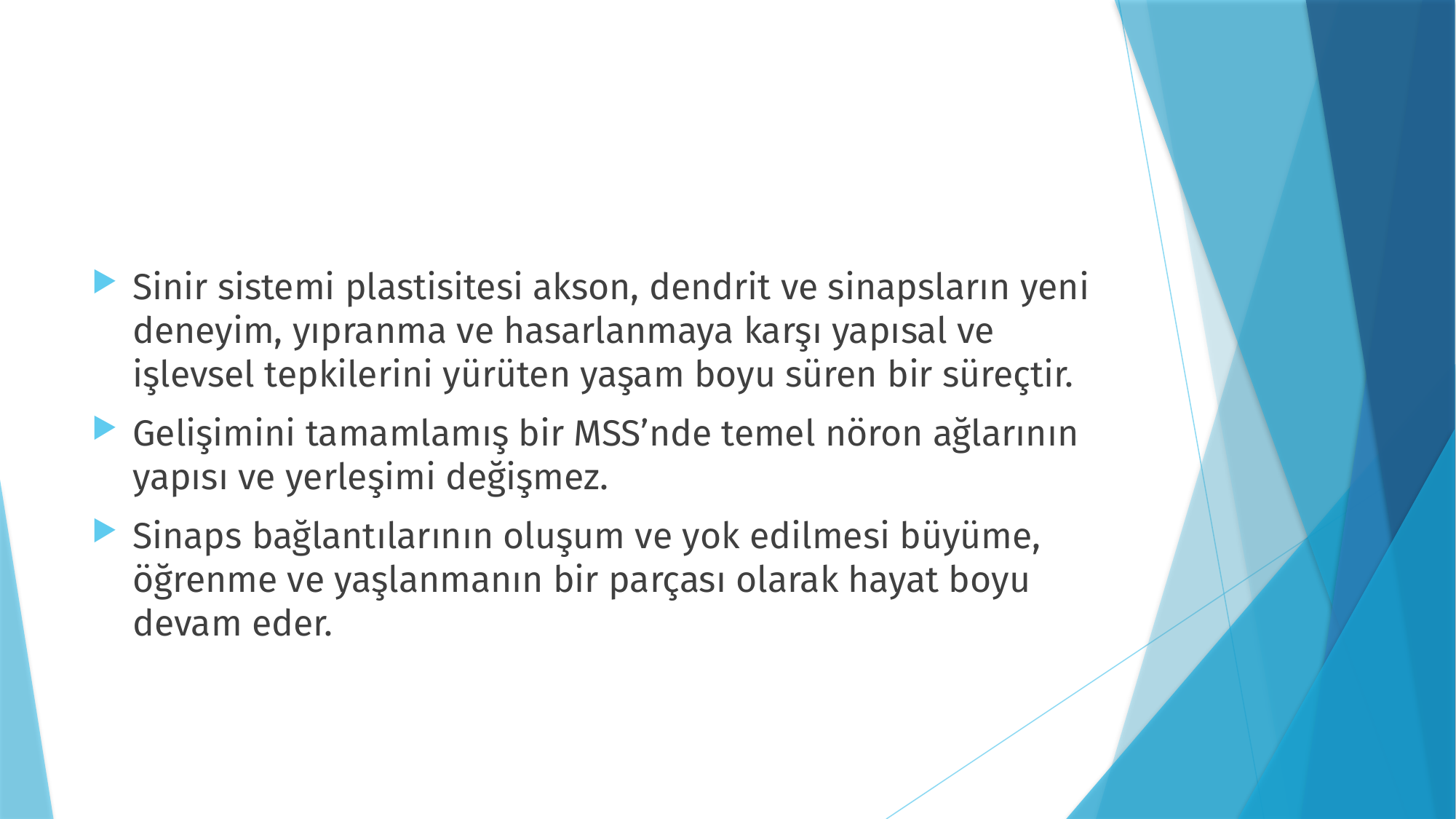

#
Sinir sistemi plastisitesi akson, dendrit ve sinapsların yeni deneyim, yıpranma ve hasarlanmaya karşı yapısal ve işlevsel tepkilerini yürüten yaşam boyu süren bir süreçtir.
Gelişimini tamamlamış bir MSS’nde temel nöron ağlarının yapısı ve yerleşimi değişmez.
Sinaps bağlantılarının oluşum ve yok edilmesi büyüme, öğrenme ve yaşlanmanın bir parçası olarak hayat boyu devam eder.